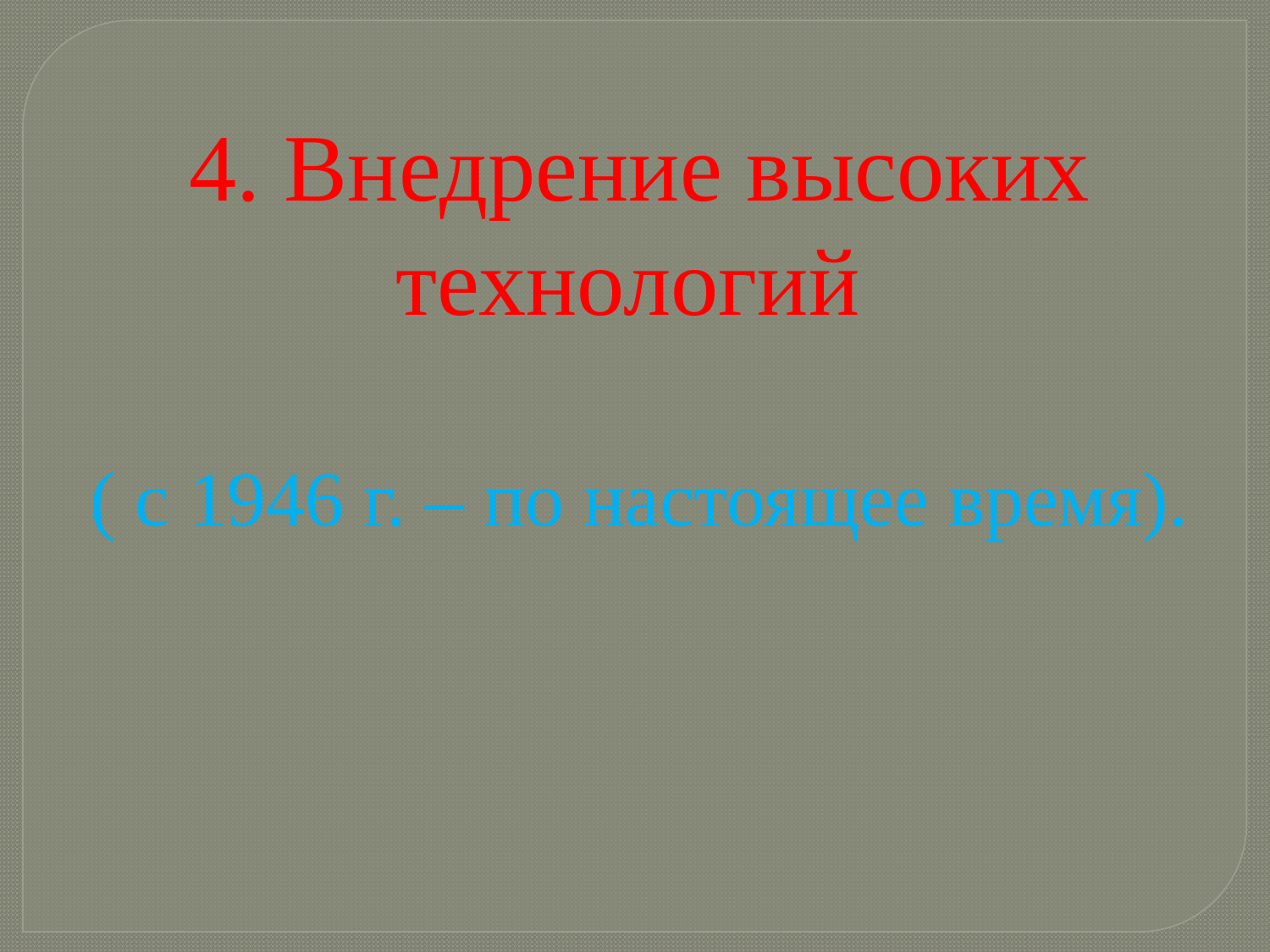

4. Внедрение высоких технологий

( с 1946 г. – по настоящее время).